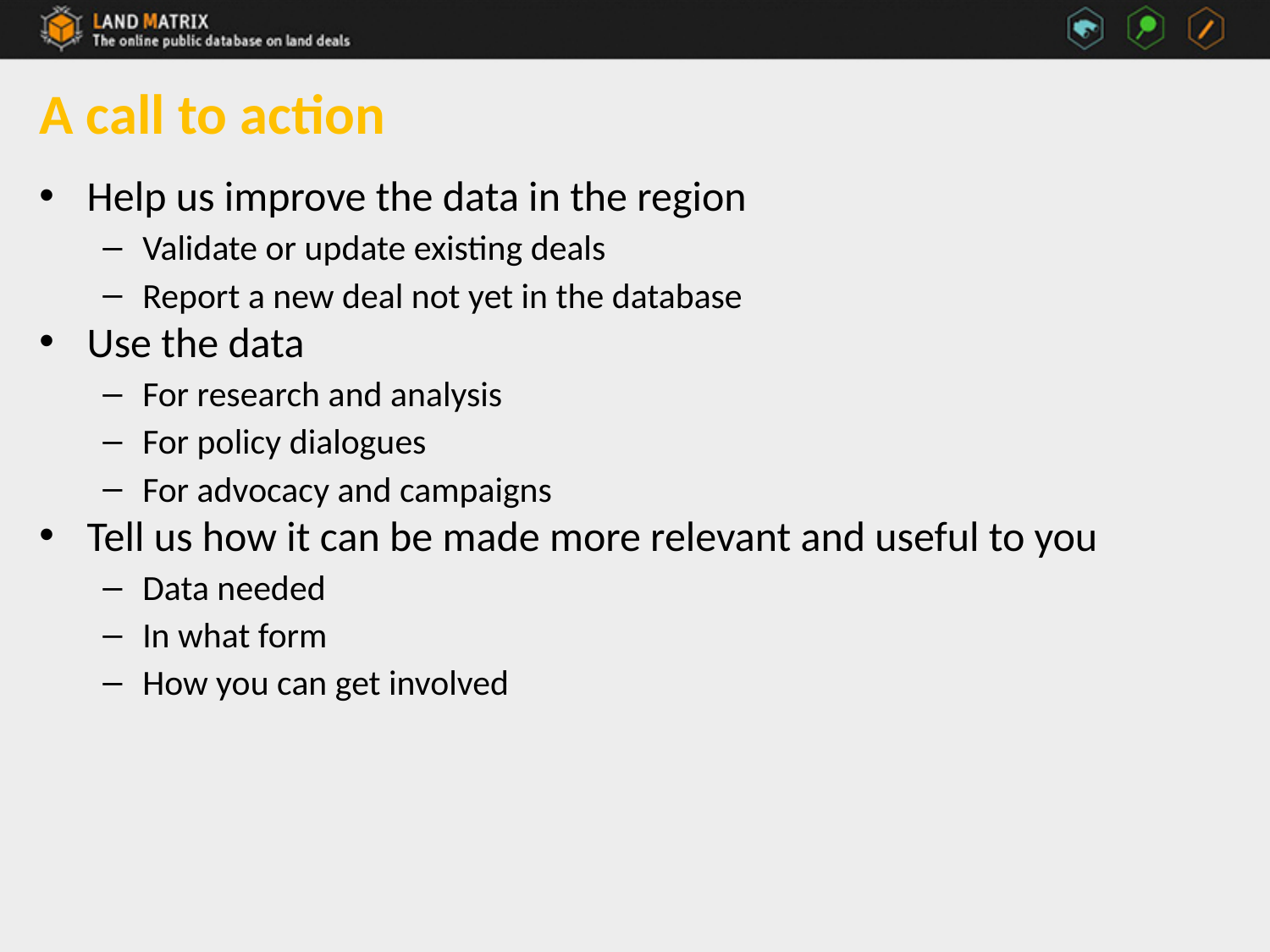

# A call to action
Help us improve the data in the region
Validate or update existing deals
Report a new deal not yet in the database
Use the data
For research and analysis
For policy dialogues
For advocacy and campaigns
Tell us how it can be made more relevant and useful to you
Data needed
In what form
How you can get involved